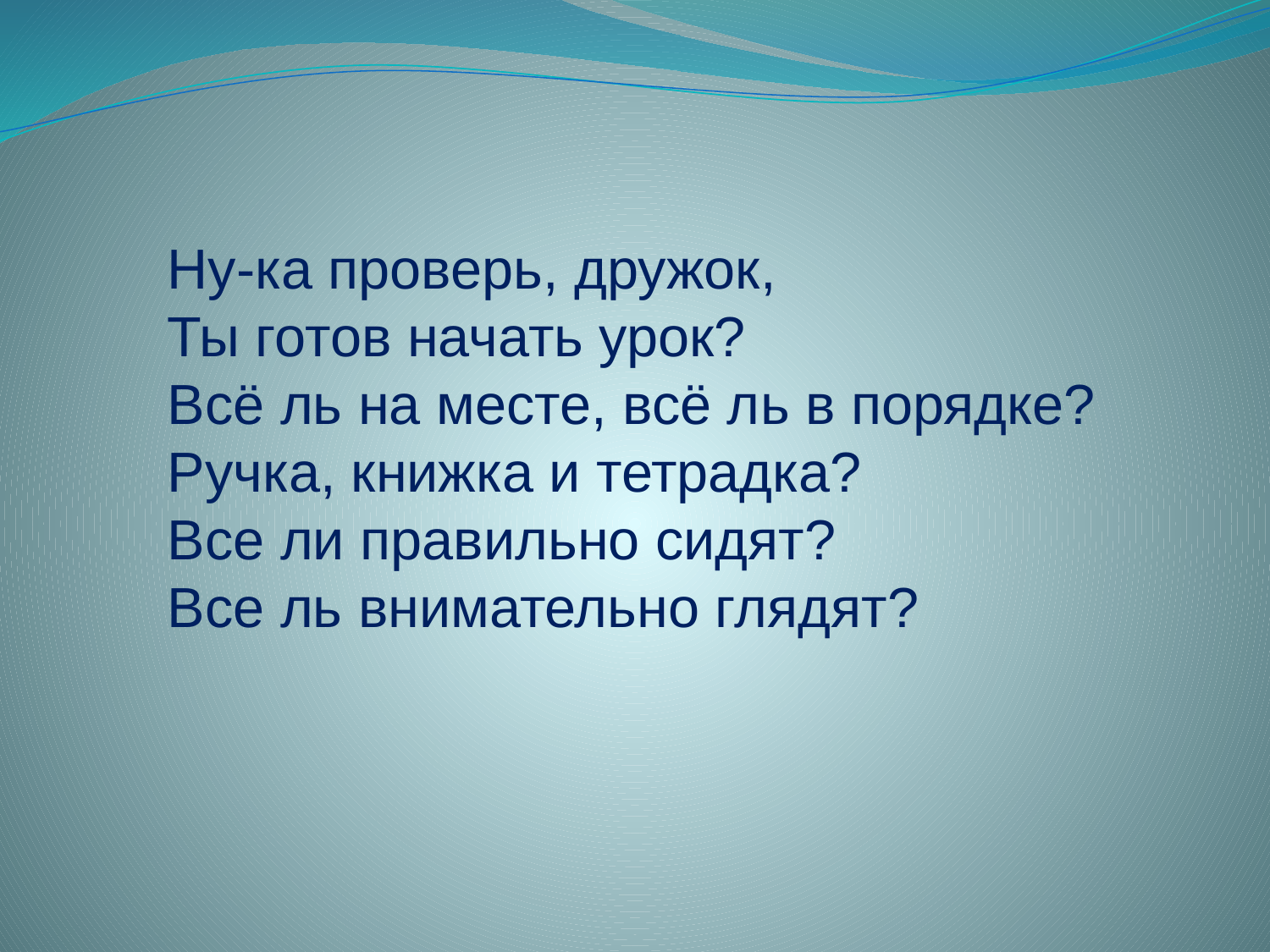

Ну-ка проверь, дружок,
Ты готов начать урок?
Всё ль на месте, всё ль в порядке?
Ручка, книжка и тетрадка?
Все ли правильно сидят?
Все ль внимательно глядят?